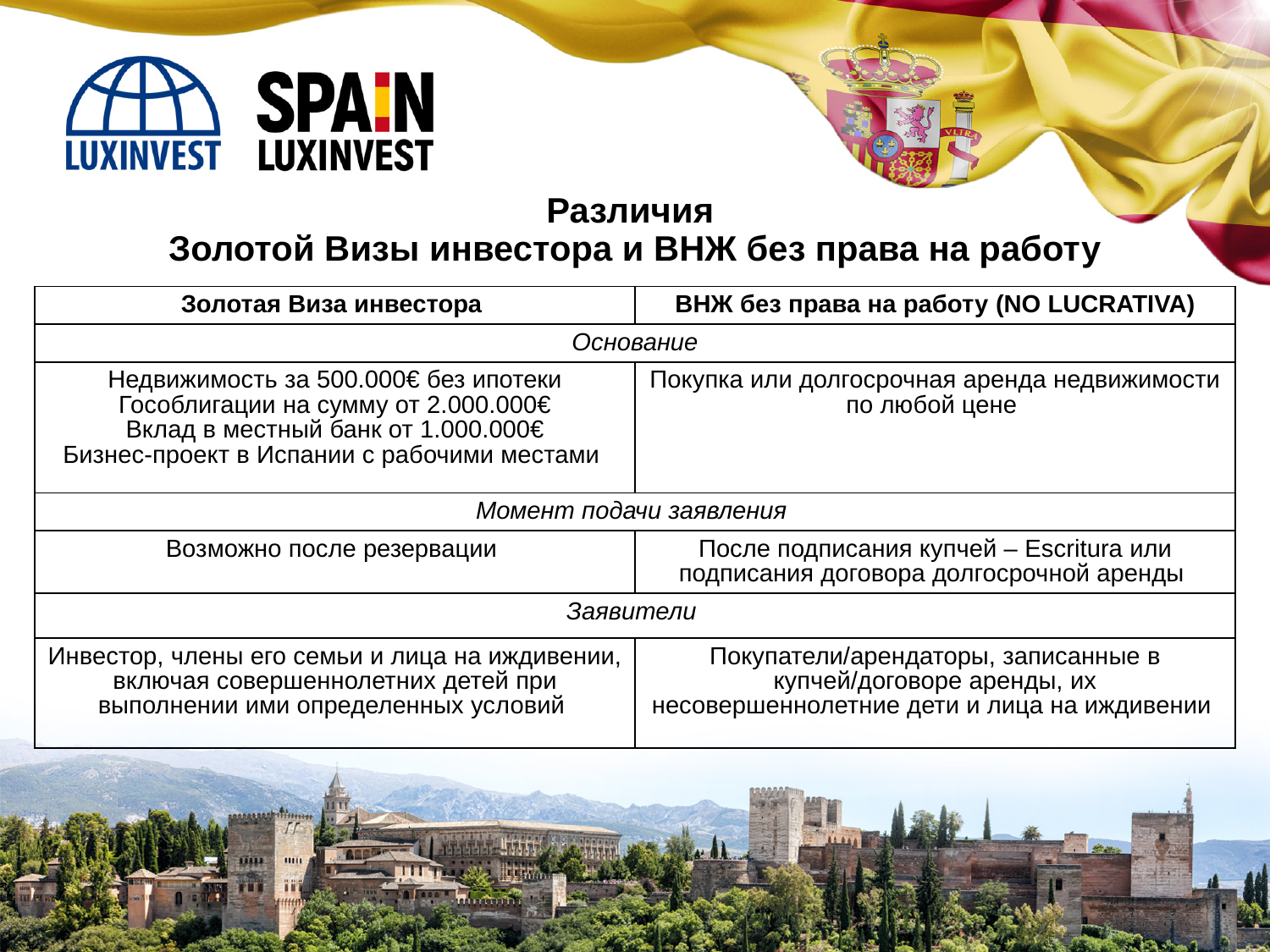

Различия
 Золотой Визы инвестора и ВНЖ без права на работу
| Золотая Виза инвестора | ВНЖ без права на работу (NO LUCRATIVA) |
| --- | --- |
| Основание |  |
| Недвижимость за 500.000€ без ипотеки Гособлигации на сумму от 2.000.000€ Вклад в местный банк от 1.000.000€ Бизнес-проект в Испании с рабочими местами | Покупка или долгосрочная аренда недвижимости по любой цене |
| Момент подачи заявления |  |
| Возможно после резервации | После подписания купчей – Escritura или подписания договора долгосрочной аренды |
| Заявители |  |
| Инвестор, члены его семьи и лица на иждивении, включая совершеннолетних детей при выполнении ими определенных условий | Покупатели/арендаторы, записанные в купчей/договоре аренды, их несовершеннолетние дети и лица на иждивении |